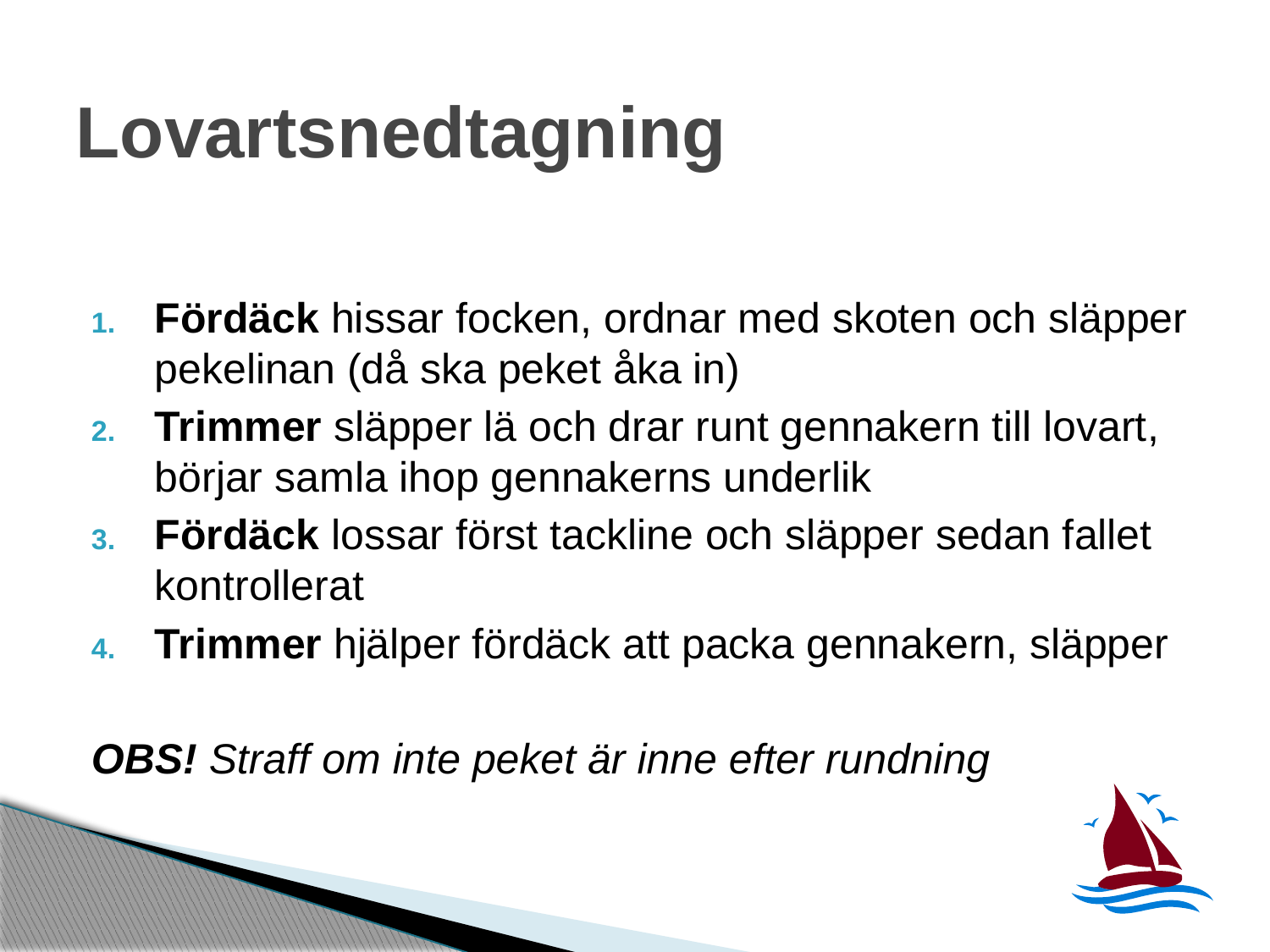

# Lovartsnedtagning
Fördäck hissar focken, ordnar med skoten och släpper pekelinan (då ska peket åka in)
Trimmer släpper lä och drar runt gennakern till lovart, börjar samla ihop gennakerns underlik
Fördäck lossar först tackline och släpper sedan fallet kontrollerat
Trimmer hjälper fördäck att packa gennakern, släpper

OBS! Straff om inte peket är inne efter rundning